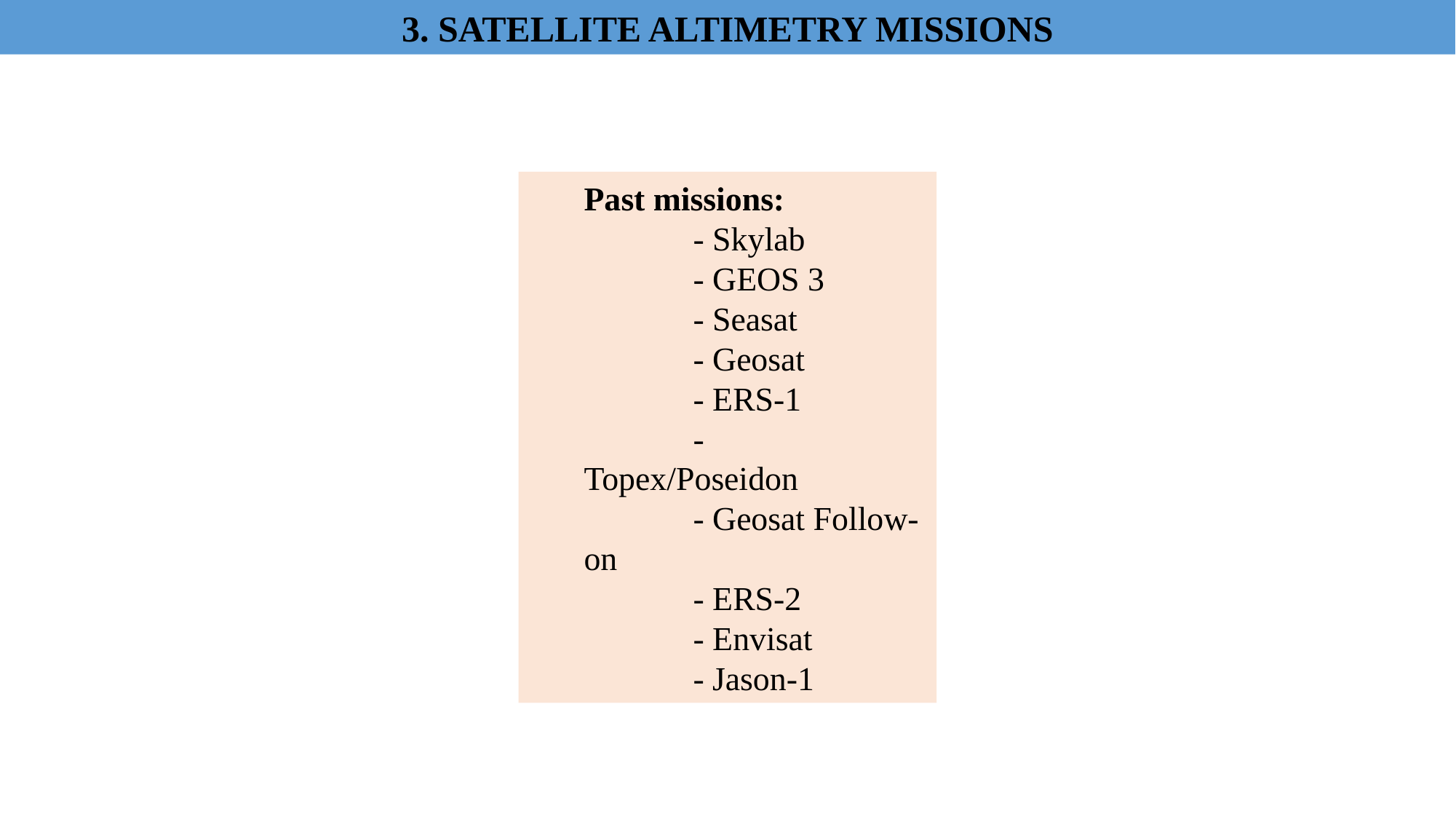

3. SATELLITE ALTIMETRY MISSIONS
Past missions:
	- Skylab
	- GEOS 3
	- Seasat
	- Geosat
	- ERS-1
	- Topex/Poseidon
	- Geosat Follow-on
	- ERS-2
	- Envisat
	- Jason-1